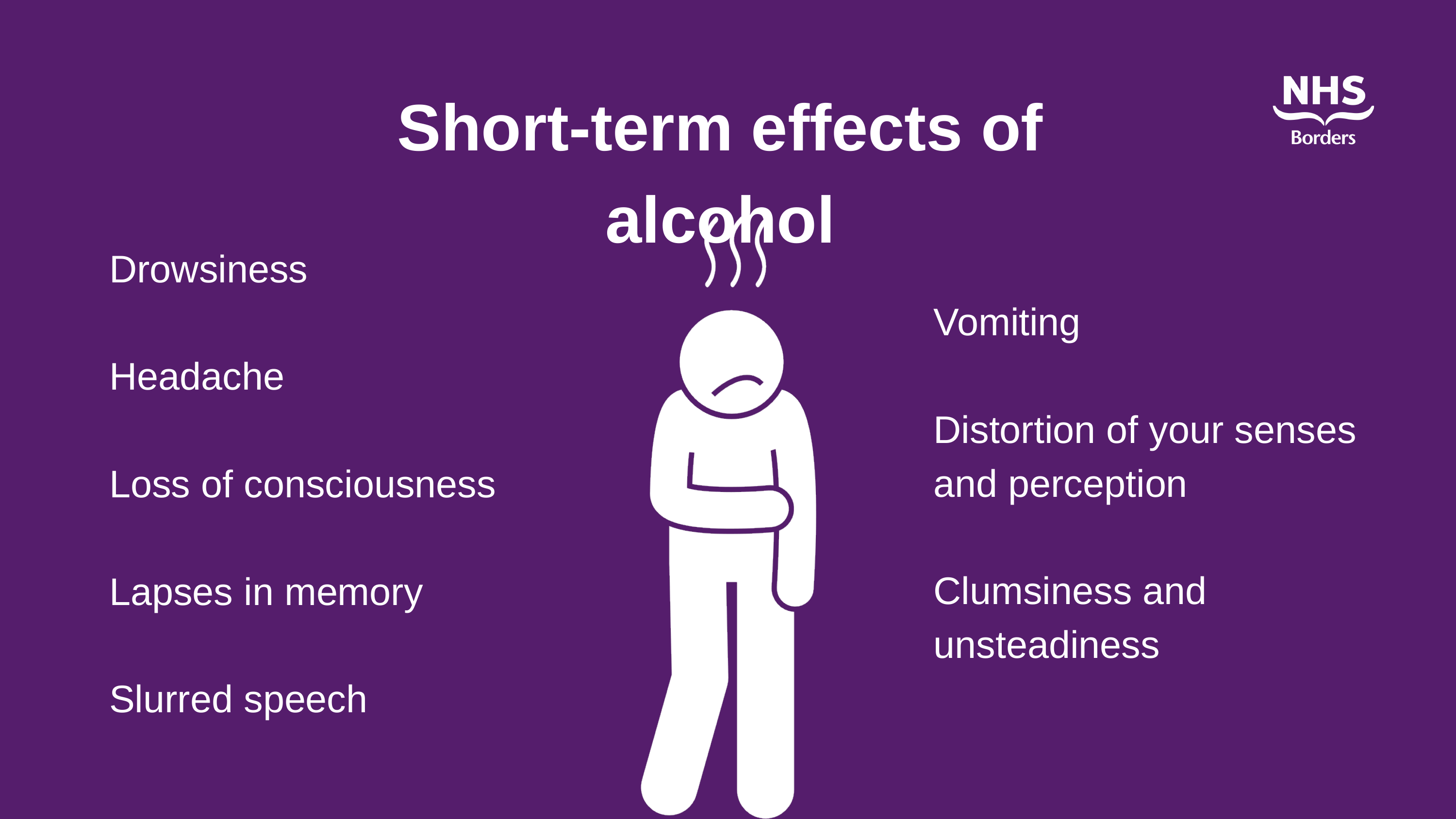

Short-term effects of alcohol

Drowsiness

Headache

Loss of consciousness

Lapses in memory

Slurred speech
Vomiting

Distortion of your senses and perception

Clumsiness and unsteadiness